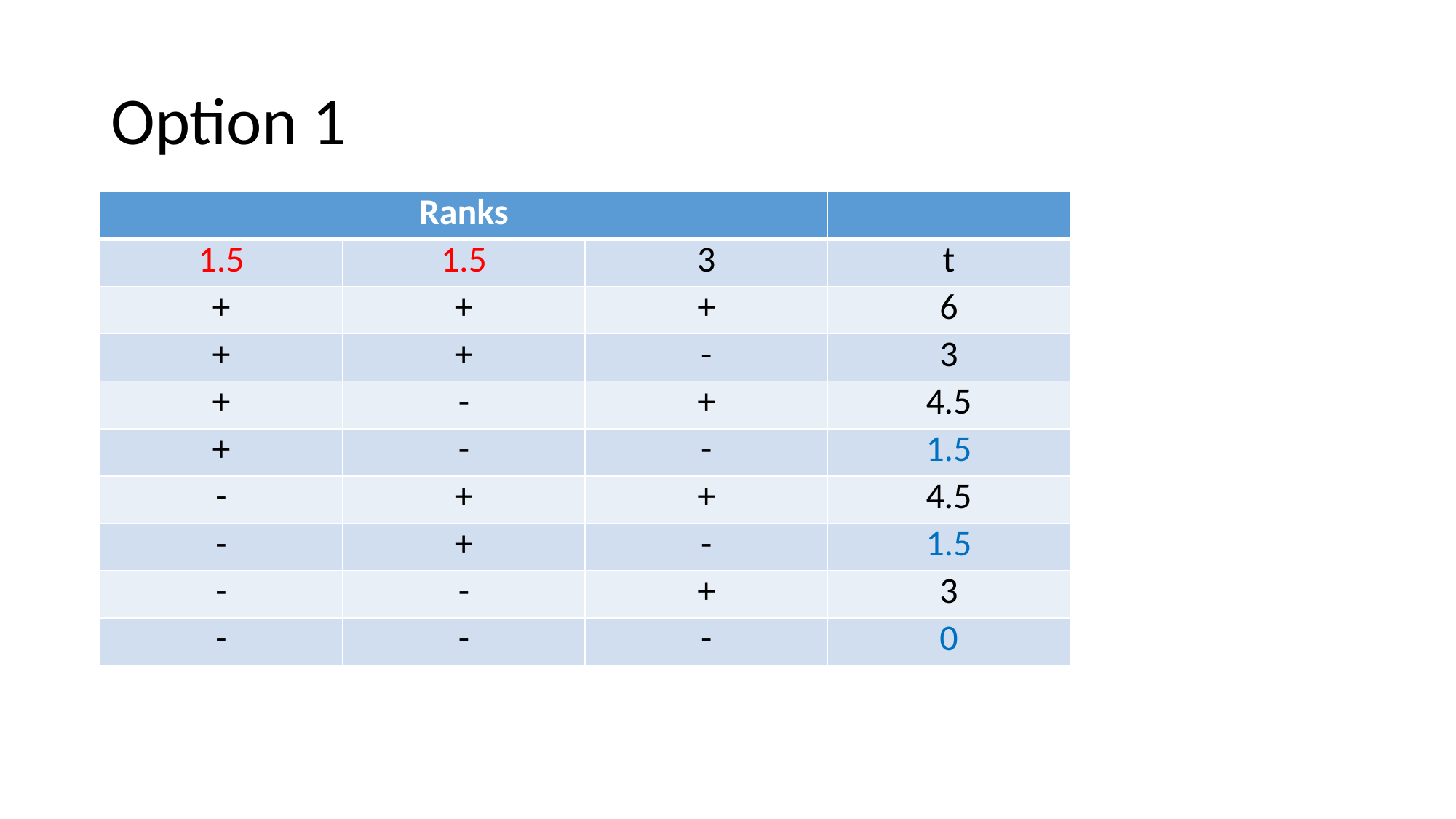

# Option 1
| Ranks |  |  |  |
| --- | --- | --- | --- |
| 1.5 | 1.5 | 3 | t |
| + | + | + | 6 |
| + | + | - | 3 |
| + | - | + | 4.5 |
| + | - | - | 1.5 |
| - | + | + | 4.5 |
| - | + | - | 1.5 |
| - | - | + | 3 |
| - | - | - | 0 |